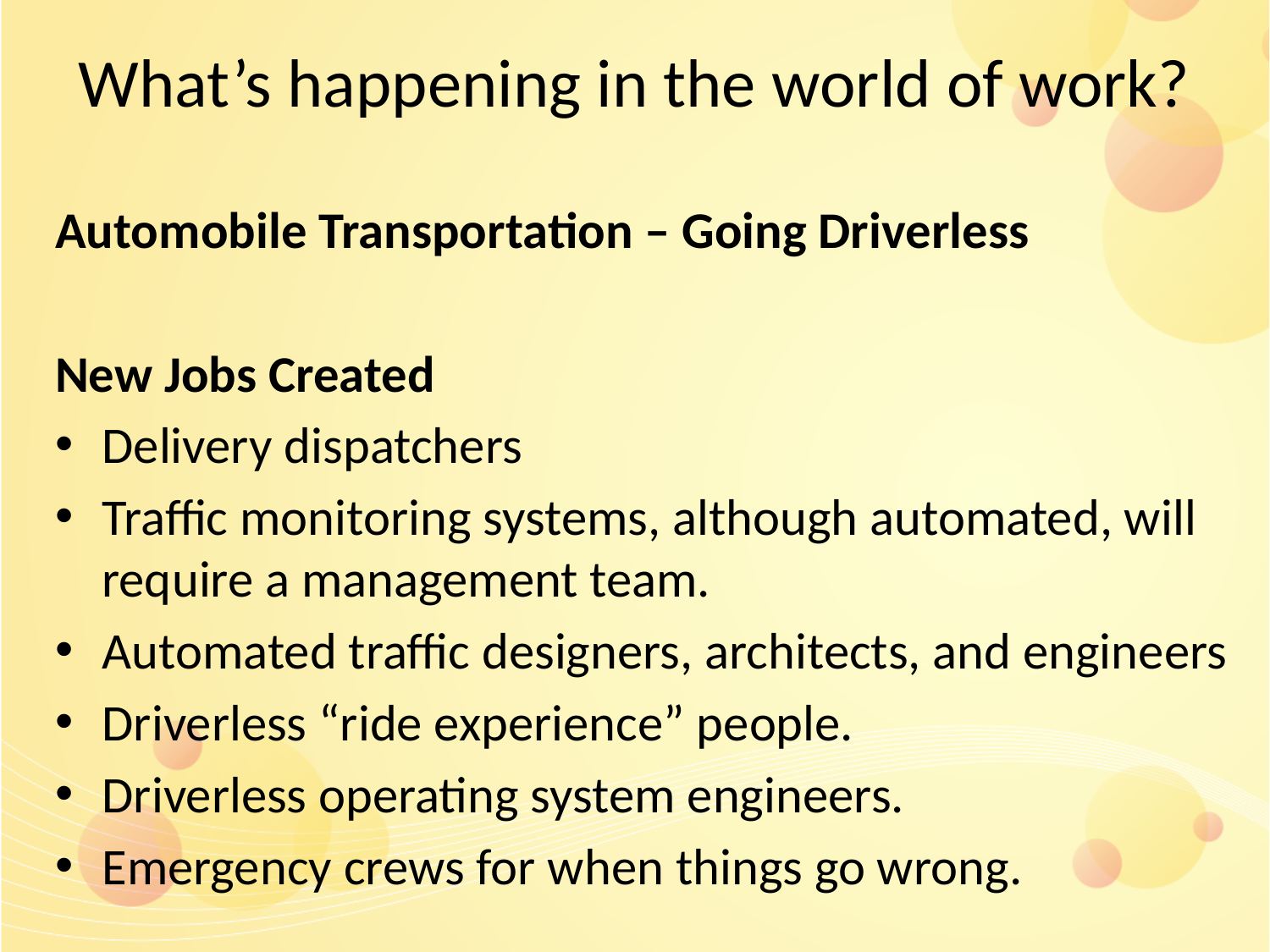

# What’s happening in the world of work?
Automobile Transportation – Going Driverless

New Jobs Created
Delivery dispatchers
Traffic monitoring systems, although automated, will require a management team.
Automated traffic designers, architects, and engineers
Driverless “ride experience” people.
Driverless operating system engineers.
Emergency crews for when things go wrong.